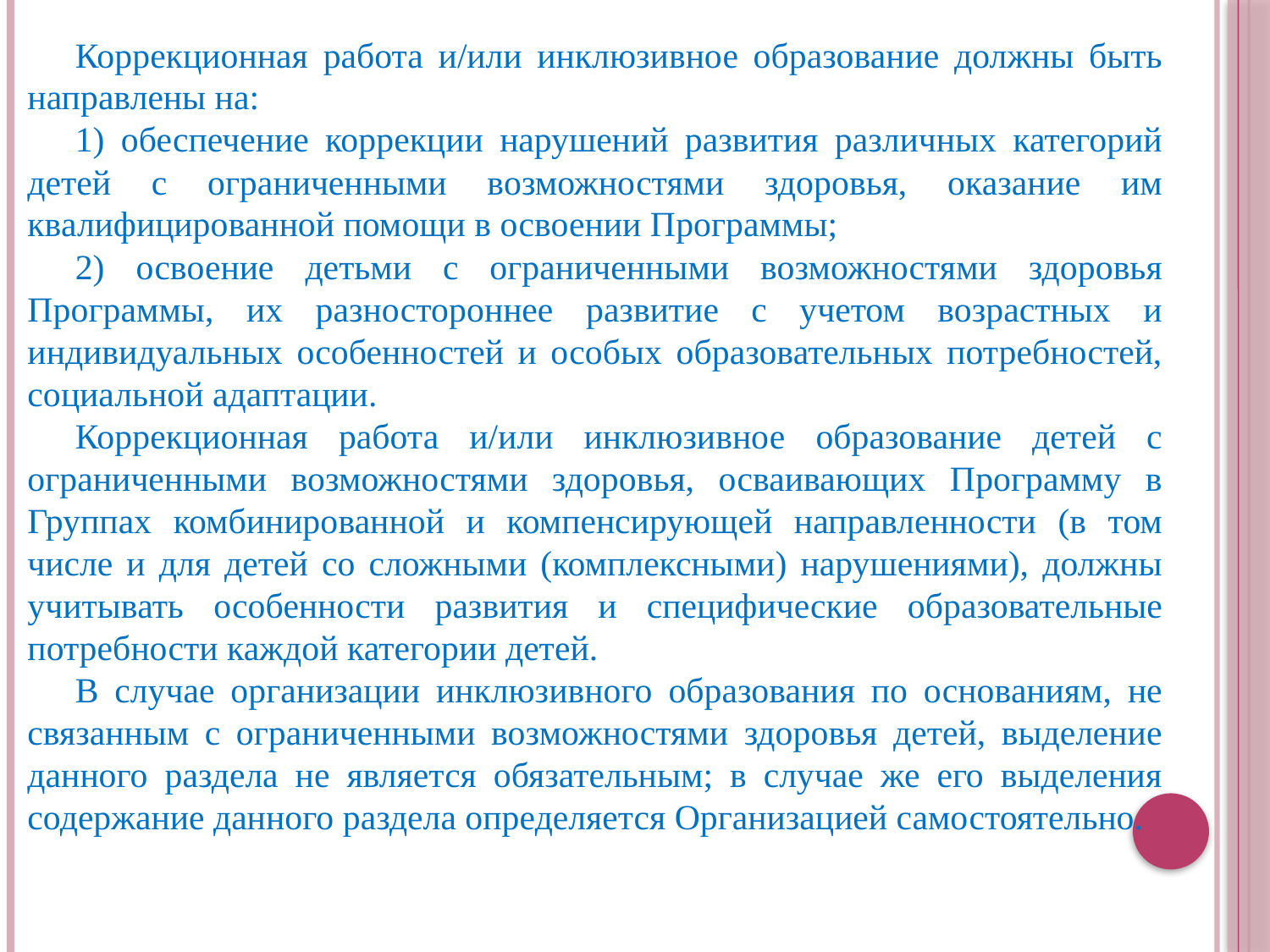

Коррекционная работа и/или инклюзивное образование должны быть направлены на:
1) обеспечение коррекции нарушений развития различных категорий детей с ограниченными возможностями здоровья, оказание им квалифицированной помощи в освоении Программы;
2) освоение детьми с ограниченными возможностями здоровья Программы, их разностороннее развитие с учетом возрастных и индивидуальных особенностей и особых образовательных потребностей, социальной адаптации.
Коррекционная работа и/или инклюзивное образование детей с ограниченными возможностями здоровья, осваивающих Программу в Группах комбинированной и компенсирующей направленности (в том числе и для детей со сложными (комплексными) нарушениями), должны учитывать особенности развития и специфические образовательные потребности каждой категории детей.
В случае организации инклюзивного образования по основаниям, не связанным с ограниченными возможностями здоровья детей, выделение данного раздела не является обязательным; в случае же его выделения содержание данного раздела определяется Организацией самостоятельно.